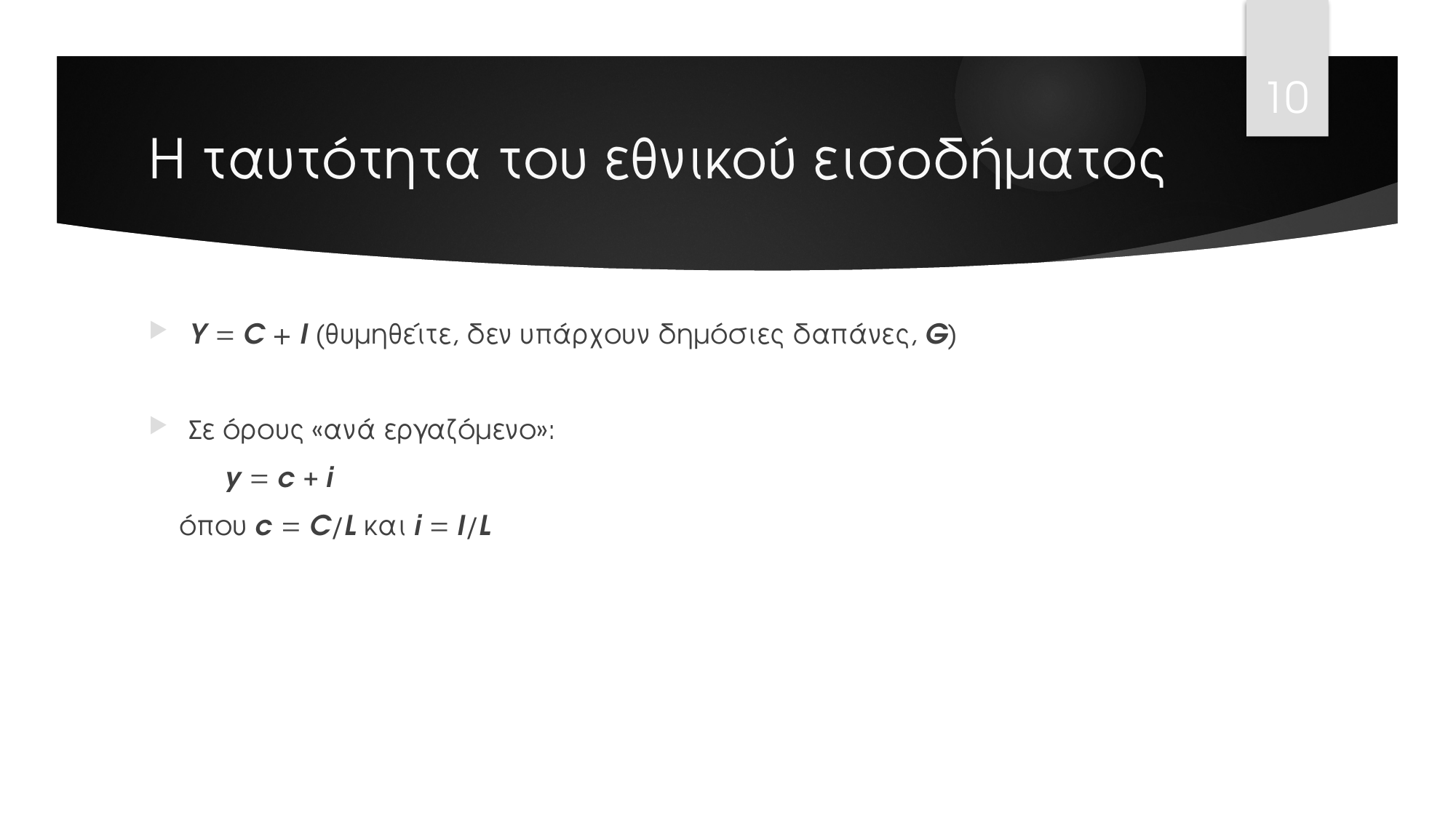

10
# Η ταυτότητα του εθνικού εισοδήματος
Y = C + I (θυμηθείτε, δεν υπάρχουν δημόσιες δαπάνες, G)

Σε όρους «ανά εργαζόμενο»:
          y = c + i
    όπου c = C/L και i = I/L